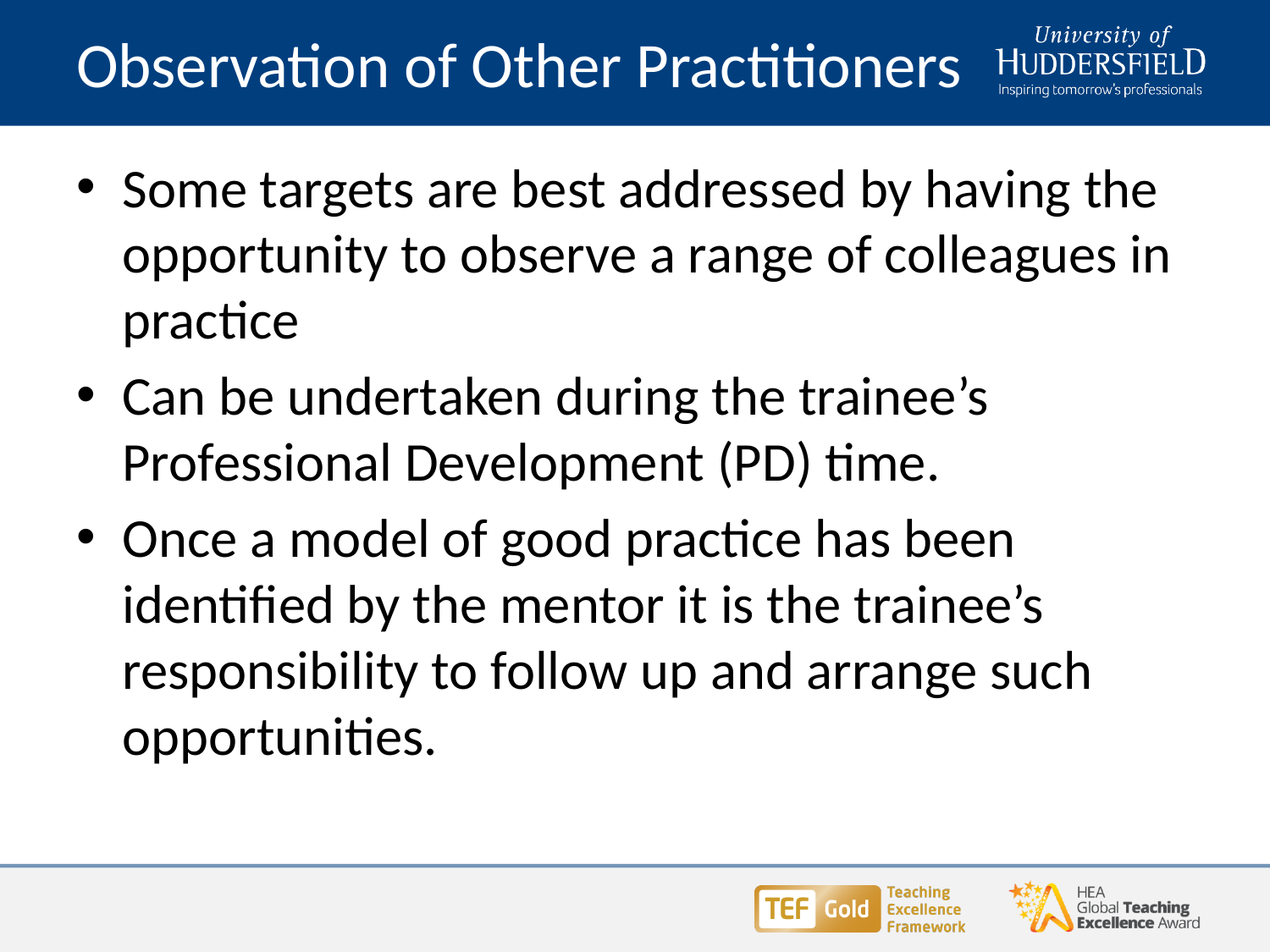

# Observation of Other Practitioners
Some targets are best addressed by having the opportunity to observe a range of colleagues in practice
Can be undertaken during the trainee’s Professional Development (PD) time.
Once a model of good practice has been identified by the mentor it is the trainee’s responsibility to follow up and arrange such opportunities.